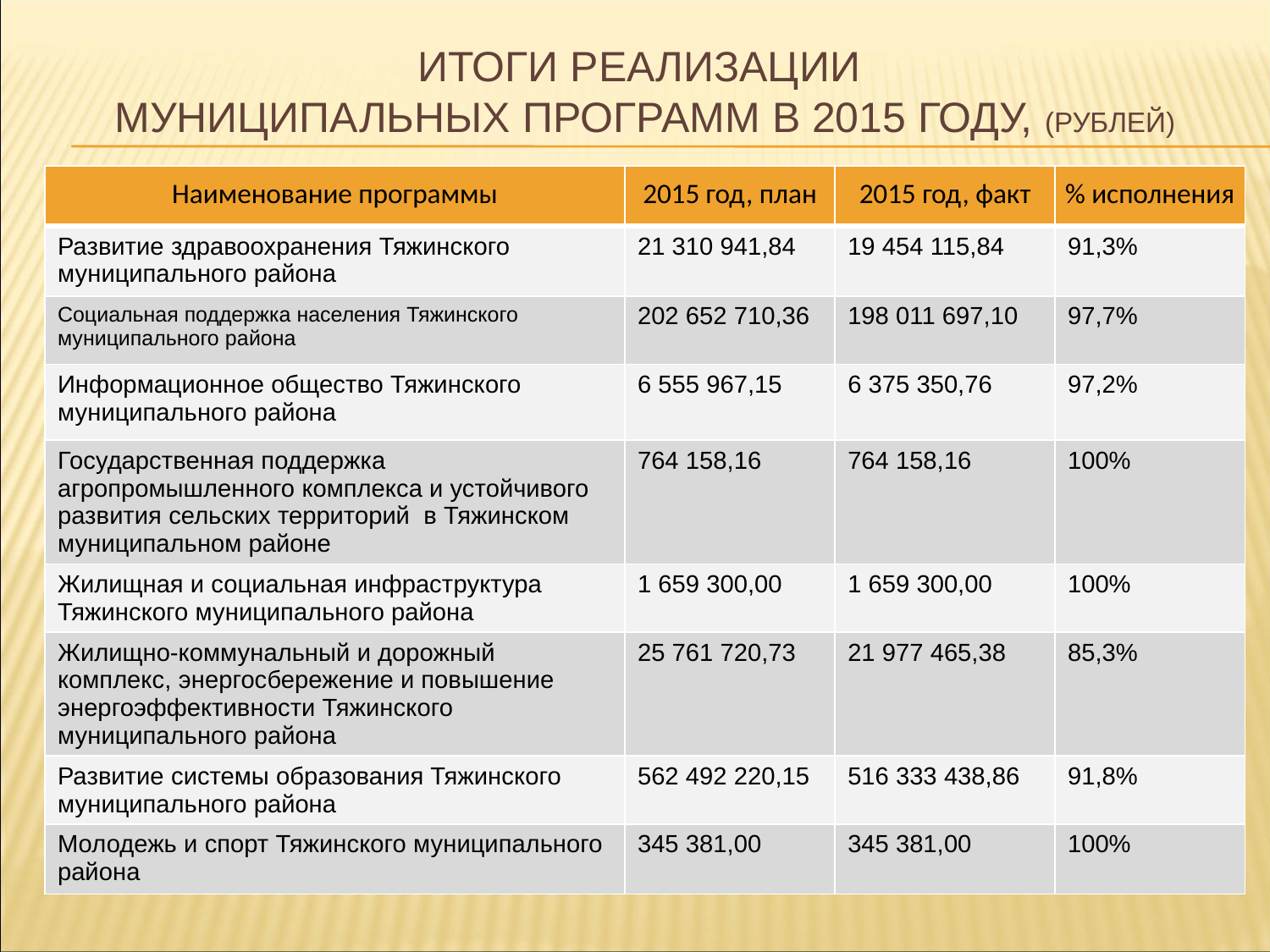

# Итоги реализации муниципальных программ в 2015 году, (РУБЛЕЙ)
| Наименование программы | 2015 год, план | 2015 год, факт | % исполнения |
| --- | --- | --- | --- |
| Развитие здравоохранения Тяжинского муниципального района | 21 310 941,84 | 19 454 115,84 | 91,3% |
| Социальная поддержка населения Тяжинского муниципального района | 202 652 710,36 | 198 011 697,10 | 97,7% |
| Информационное общество Тяжинского муниципального района | 6 555 967,15 | 6 375 350,76 | 97,2% |
| Государственная поддержка агропромышленного комплекса и устойчивого развития сельских территорий в Тяжинском муниципальном районе | 764 158,16 | 764 158,16 | 100% |
| Жилищная и социальная инфраструктура Тяжинского муниципального района | 1 659 300,00 | 1 659 300,00 | 100% |
| Жилищно-коммунальный и дорожный комплекс, энергосбережение и повышение энергоэффективности Тяжинского муниципального района | 25 761 720,73 | 21 977 465,38 | 85,3% |
| Развитие системы образования Тяжинского муниципального района | 562 492 220,15 | 516 333 438,86 | 91,8% |
| Молодежь и спорт Тяжинского муниципального района | 345 381,00 | 345 381,00 | 100% |